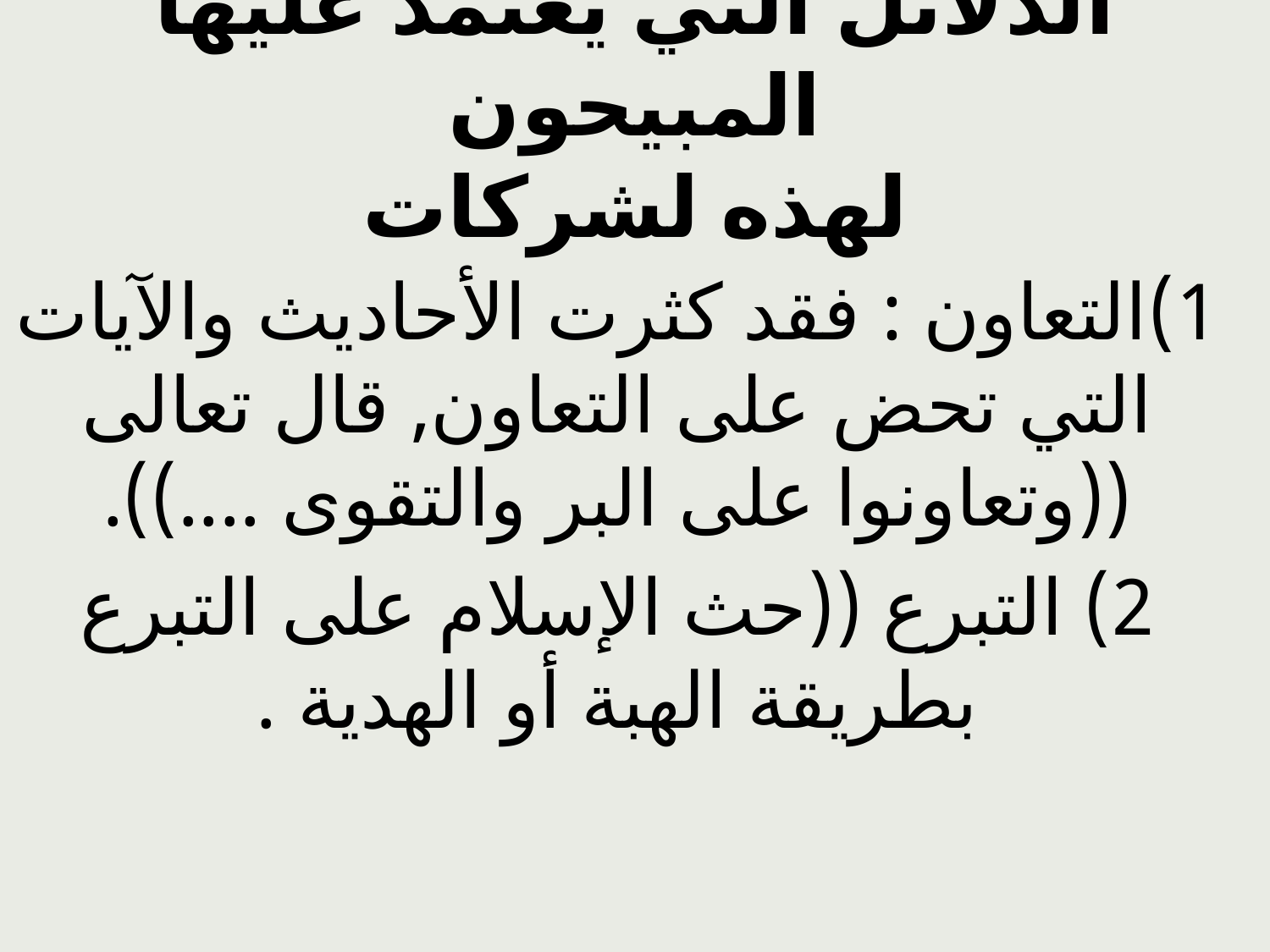

# الدلائل التي يعتمد عليها المبيحون لهذه لشركات
1)التعاون : فقد كثرت الأحاديث والآيات التي تحض على التعاون, قال تعالى ((وتعاونوا على البر والتقوى ....)).
2) التبرع ((حث الإسلام على التبرع بطريقة الهبة أو الهدية .